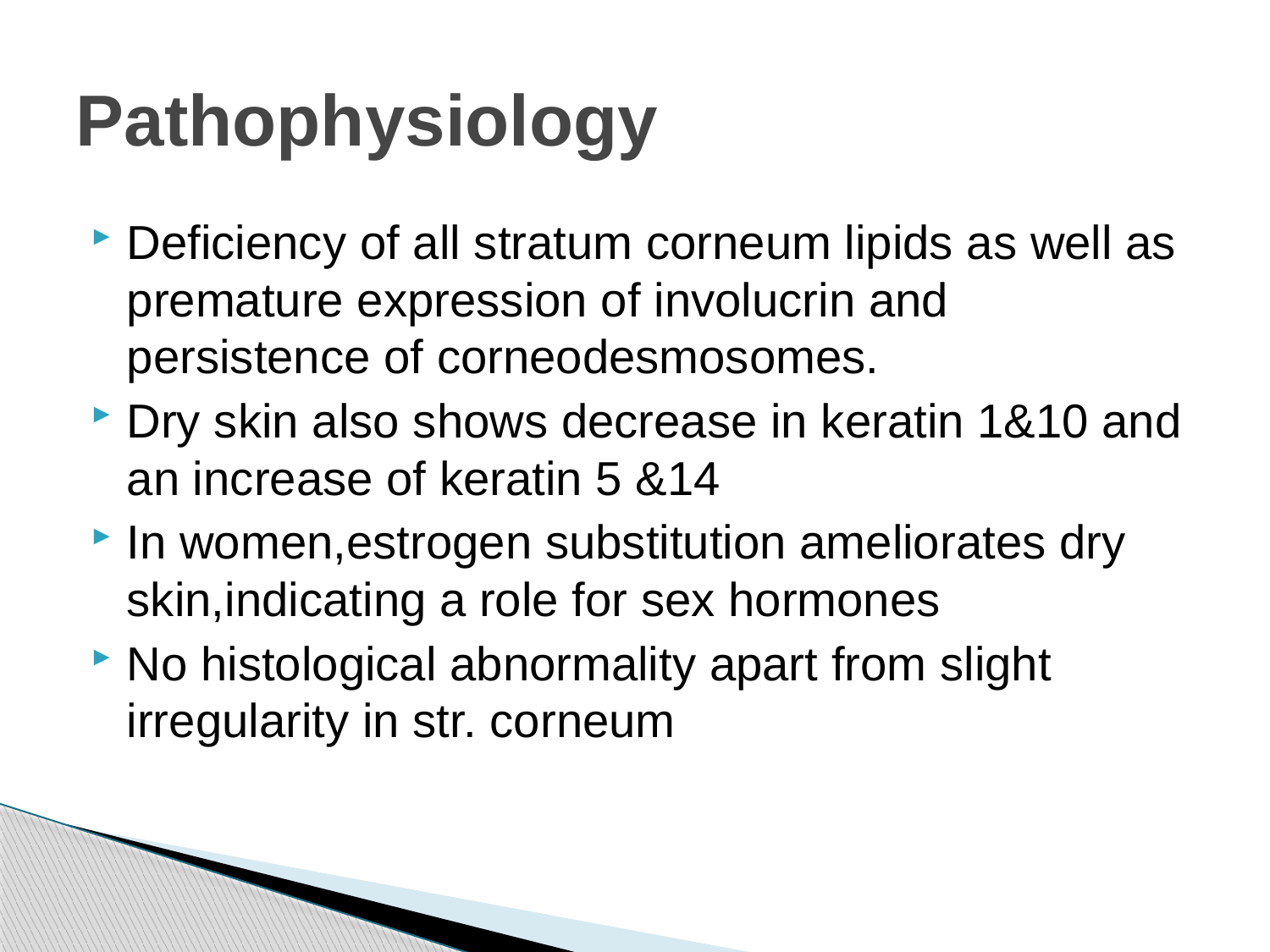

# Pathophysiology
Deficiency of all stratum corneum lipids as well as premature expression of involucrin and persistence of corneodesmosomes.
Dry skin also shows decrease in keratin 1&10 and an increase of keratin 5 &14
In women,estrogen substitution ameliorates dry skin,indicating a role for sex hormones
No histological abnormality apart from slight irregularity in str. corneum